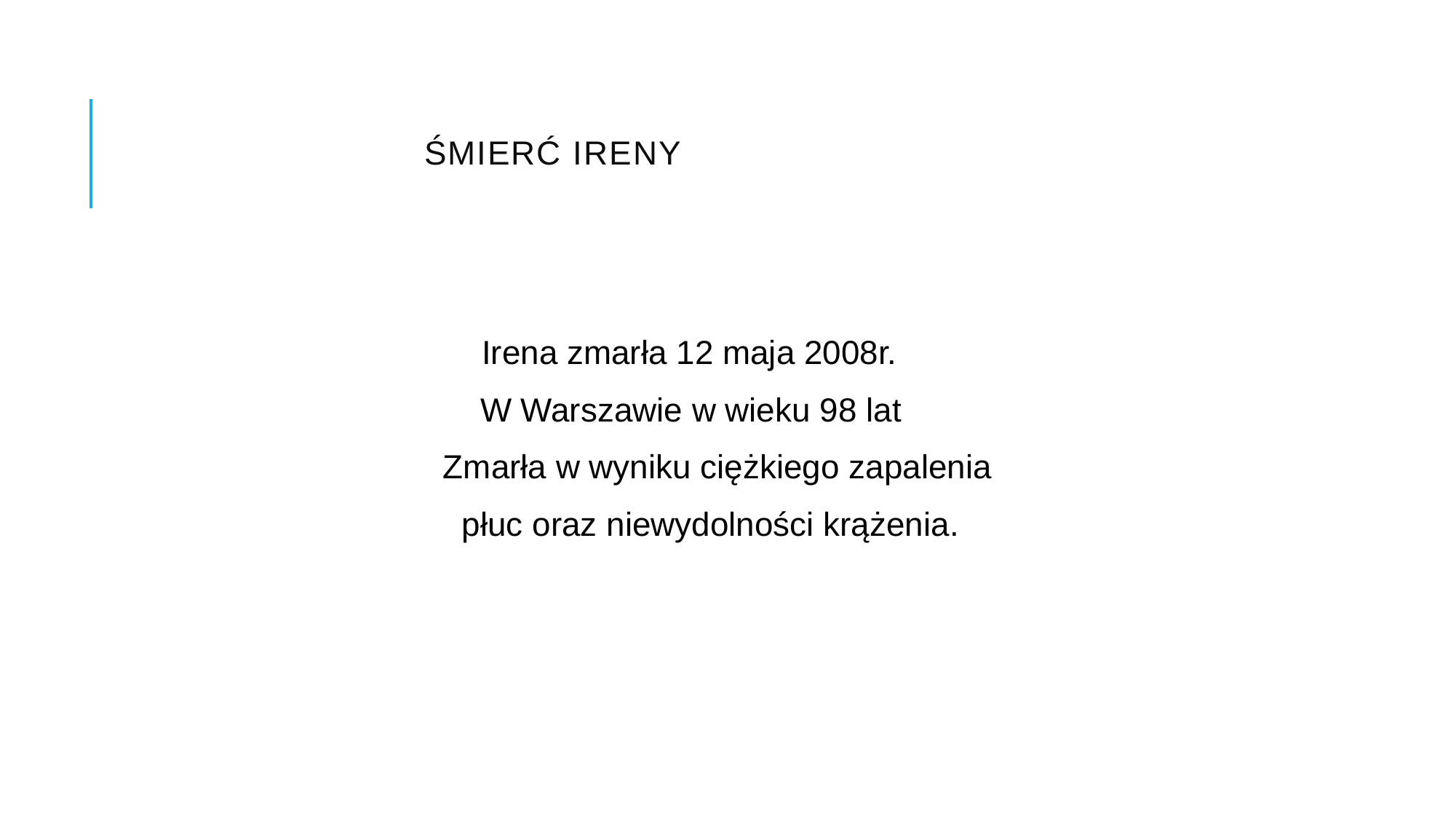

# śmierć Ireny

                                     Irena zmarła 12 maja 2008r.
                                      W Warszawie w wieku 98 lat
                                  Zmarła w wyniku ciężkiego zapalenia
                                    płuc oraz niewydolności krążenia.